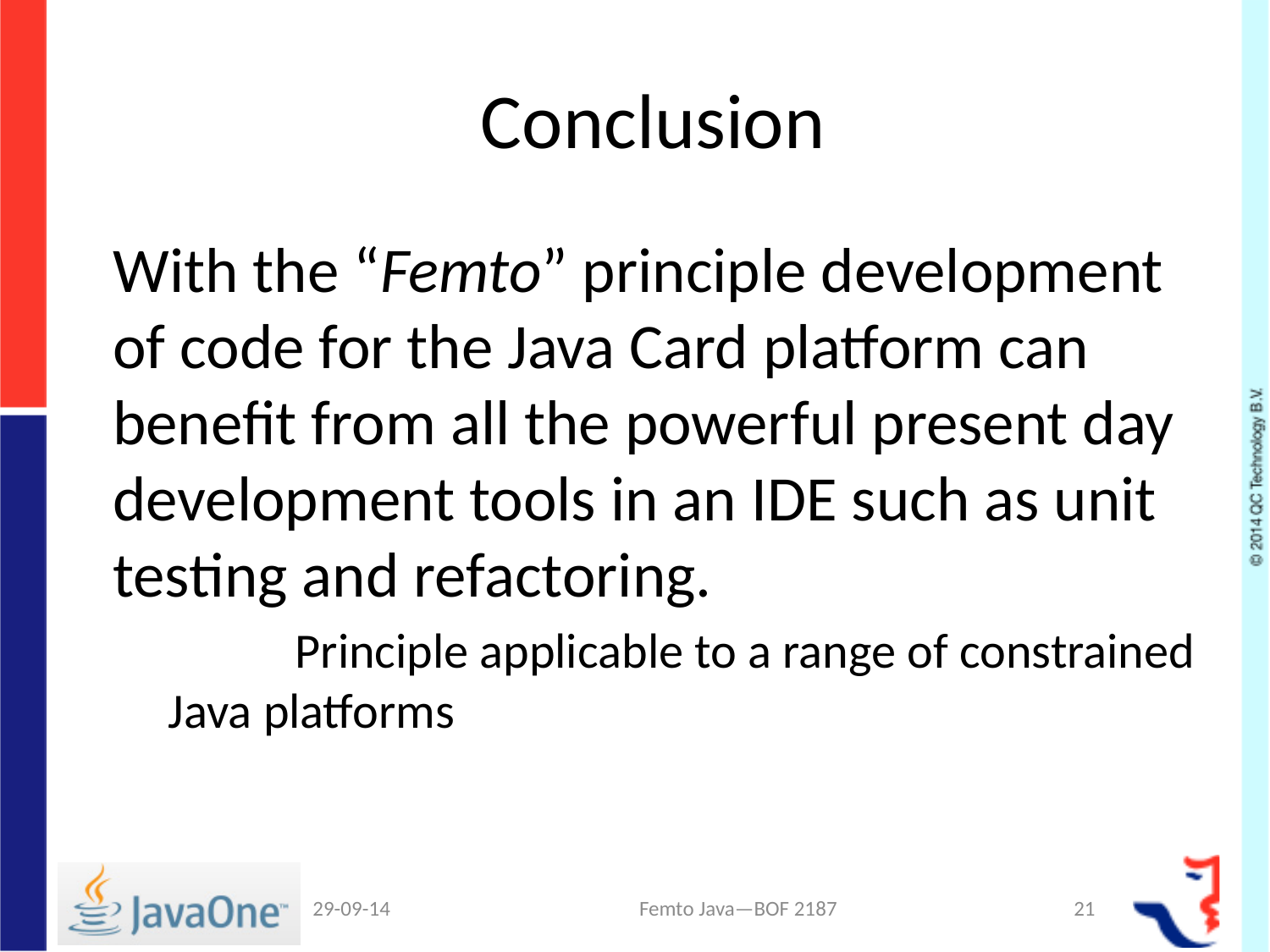

# Conclusion
With the “Femto” principle development of code for the Java Card platform can benefit from all the powerful present day development tools in an IDE such as unit testing and refactoring.
	Principle applicable to a range of constrained Java platforms
29-09-14
Femto Java—BOF 2187
21